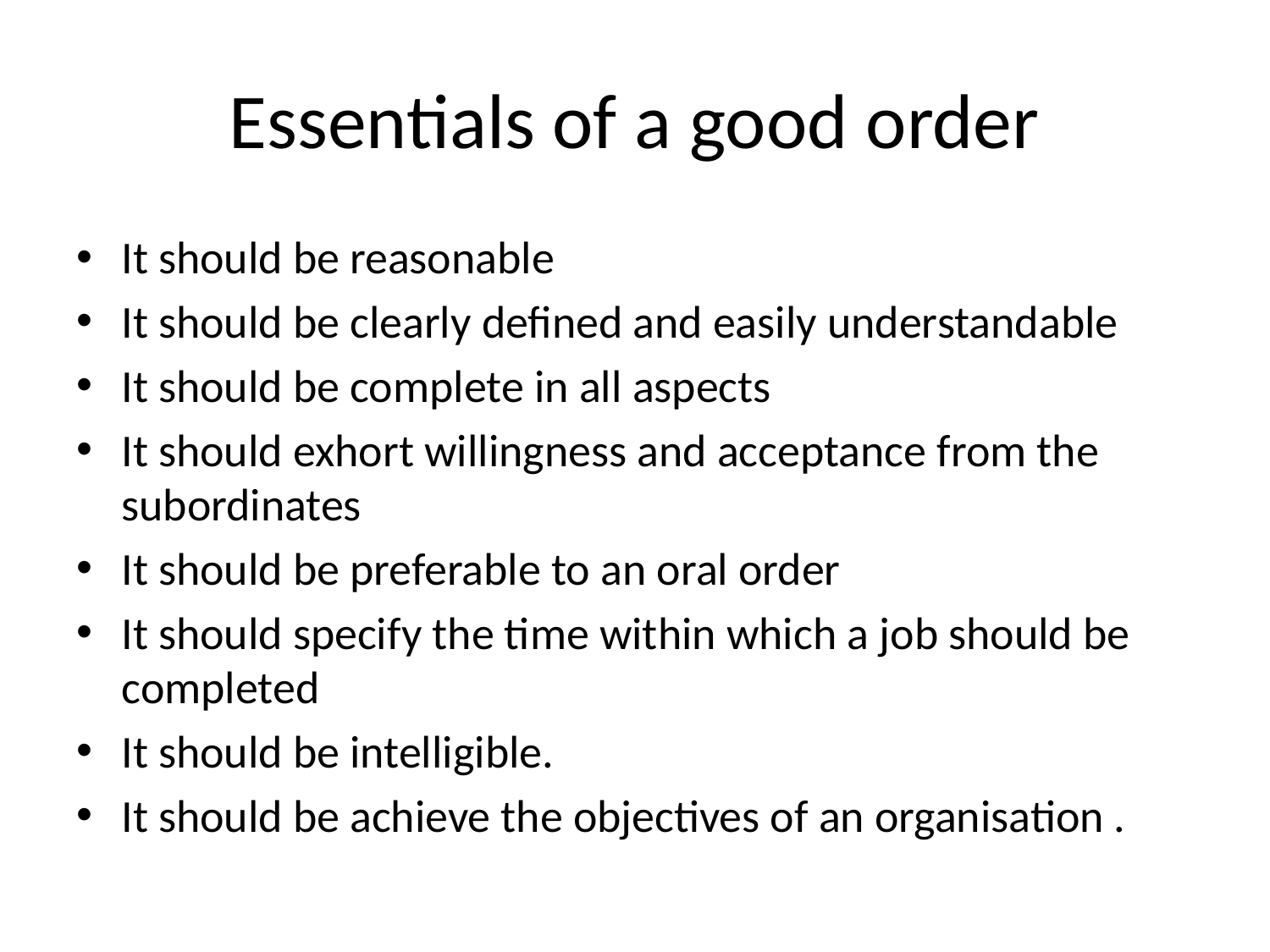

# Essentials of a good order
It should be reasonable
It should be clearly defined and easily understandable
It should be complete in all aspects
It should exhort willingness and acceptance from the subordinates
It should be preferable to an oral order
It should specify the time within which a job should be completed
It should be intelligible.
It should be achieve the objectives of an organisation .